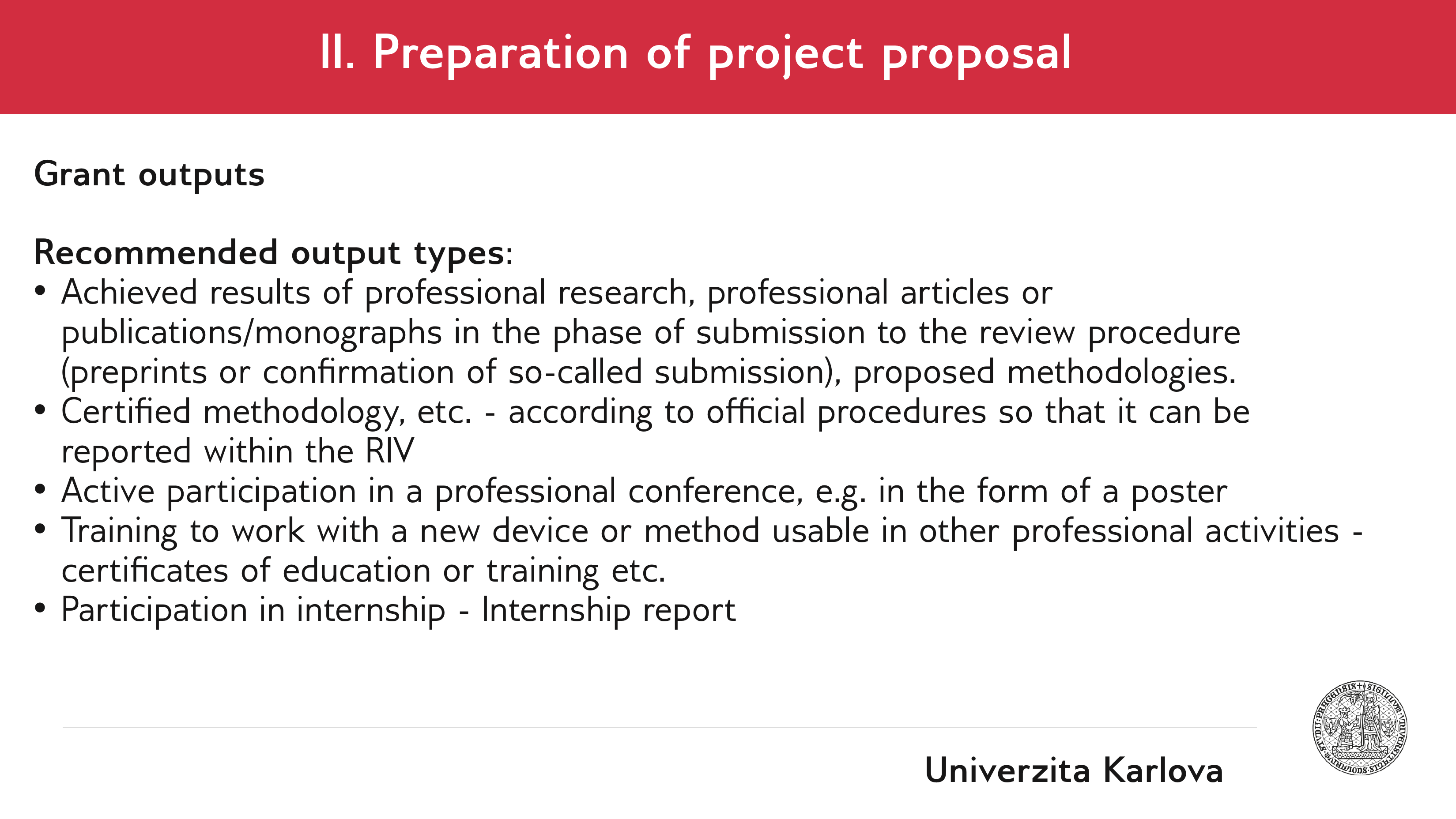

# II. Preparation of project proposal

Grant outputs

Recommended output types:
Achieved results of professional research, professional articles or publications/monographs in the phase of submission to the review procedure (preprints or confirmation of so-called submission), proposed methodologies.
Certified methodology, etc. - according to official procedures so that it can be reported within the RIV
Active participation in a professional conference, e.g. in the form of a poster
Training to work with a new device or method usable in other professional activities - certificates of education or training etc.
Participation in internship - Internship report